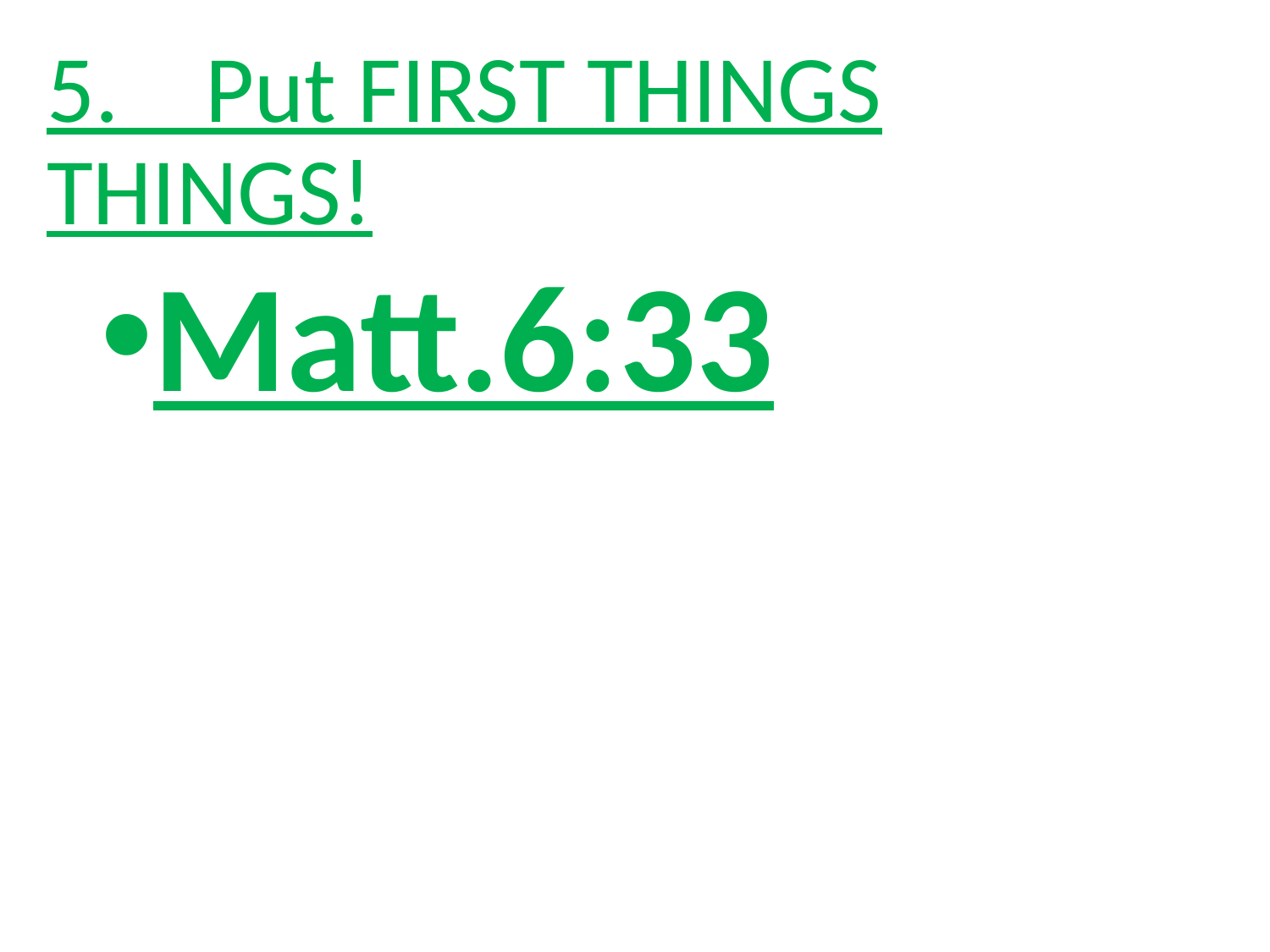

# 5.    Put FIRST THINGS THINGS!
Matt.6:33